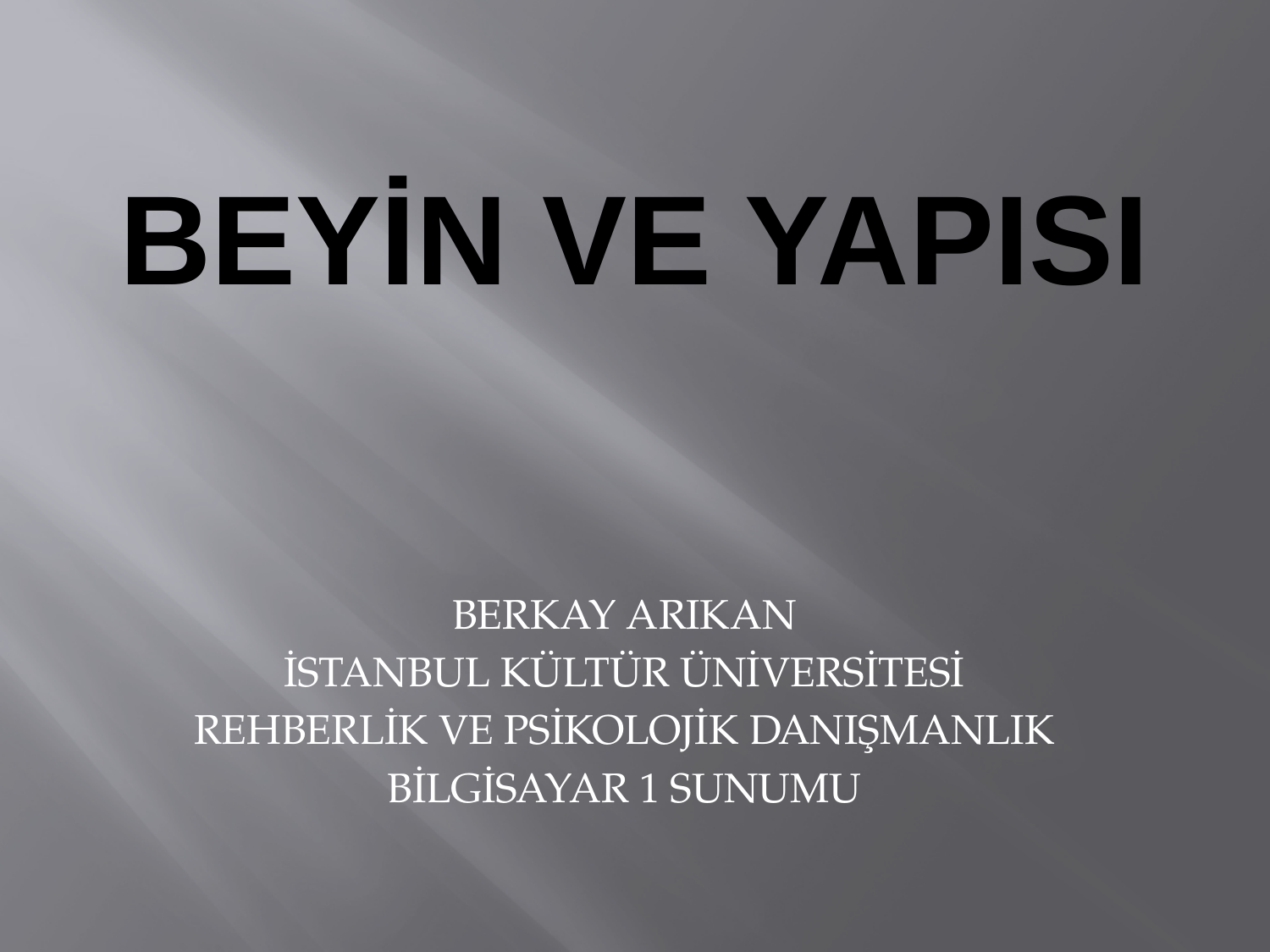

# BEYİN VE YAPISI
BERKAY ARIKAN
İSTANBUL KÜLTÜR ÜNİVERSİTESİ
REHBERLİK VE PSİKOLOJİK DANIŞMANLIK
BİLGİSAYAR 1 SUNUMU